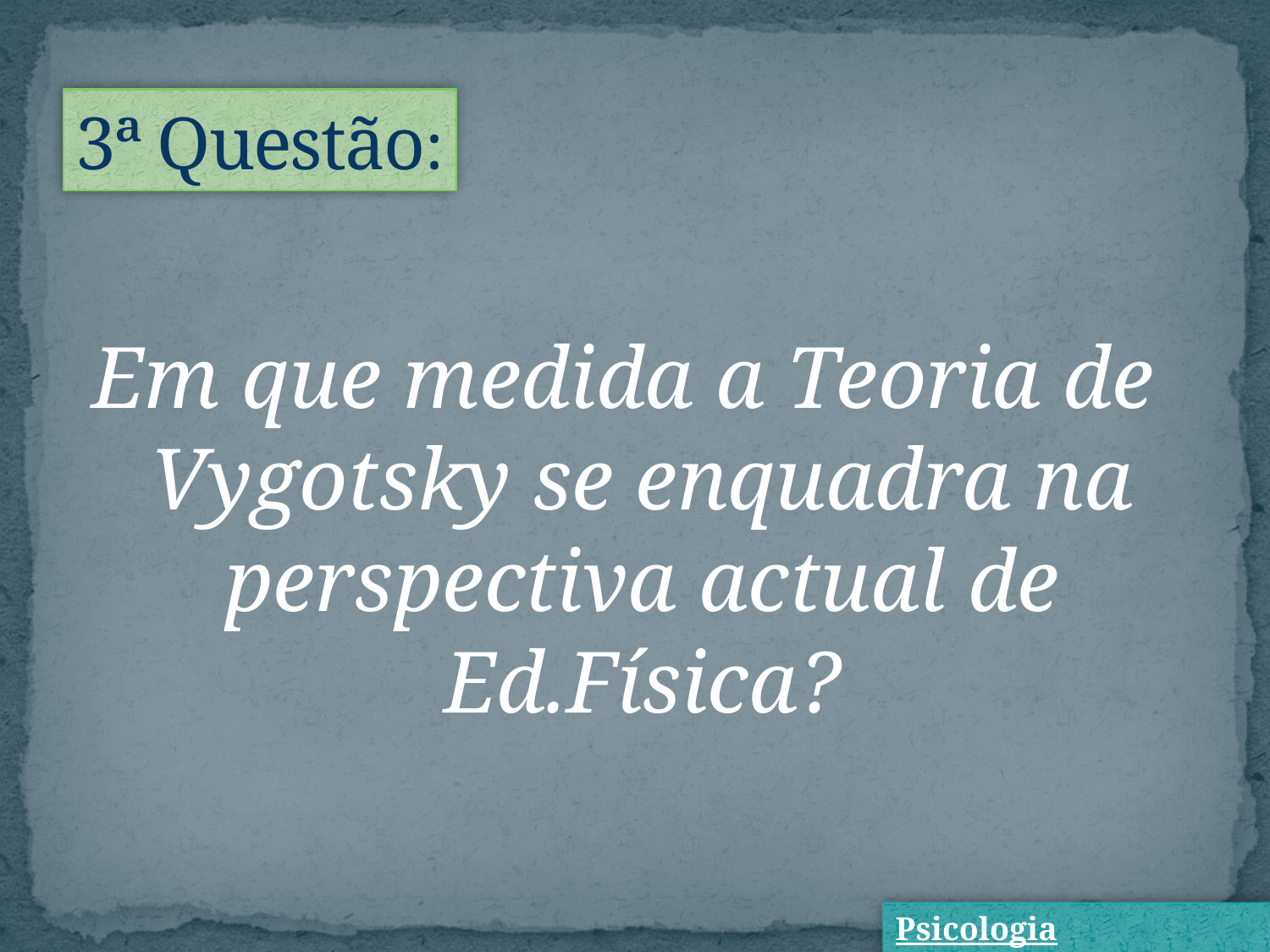

# 3ª Questão:
Em que medida a Teoria de Vygotsky se enquadra na perspectiva actual de Ed.Física?
Psicologia Educacional